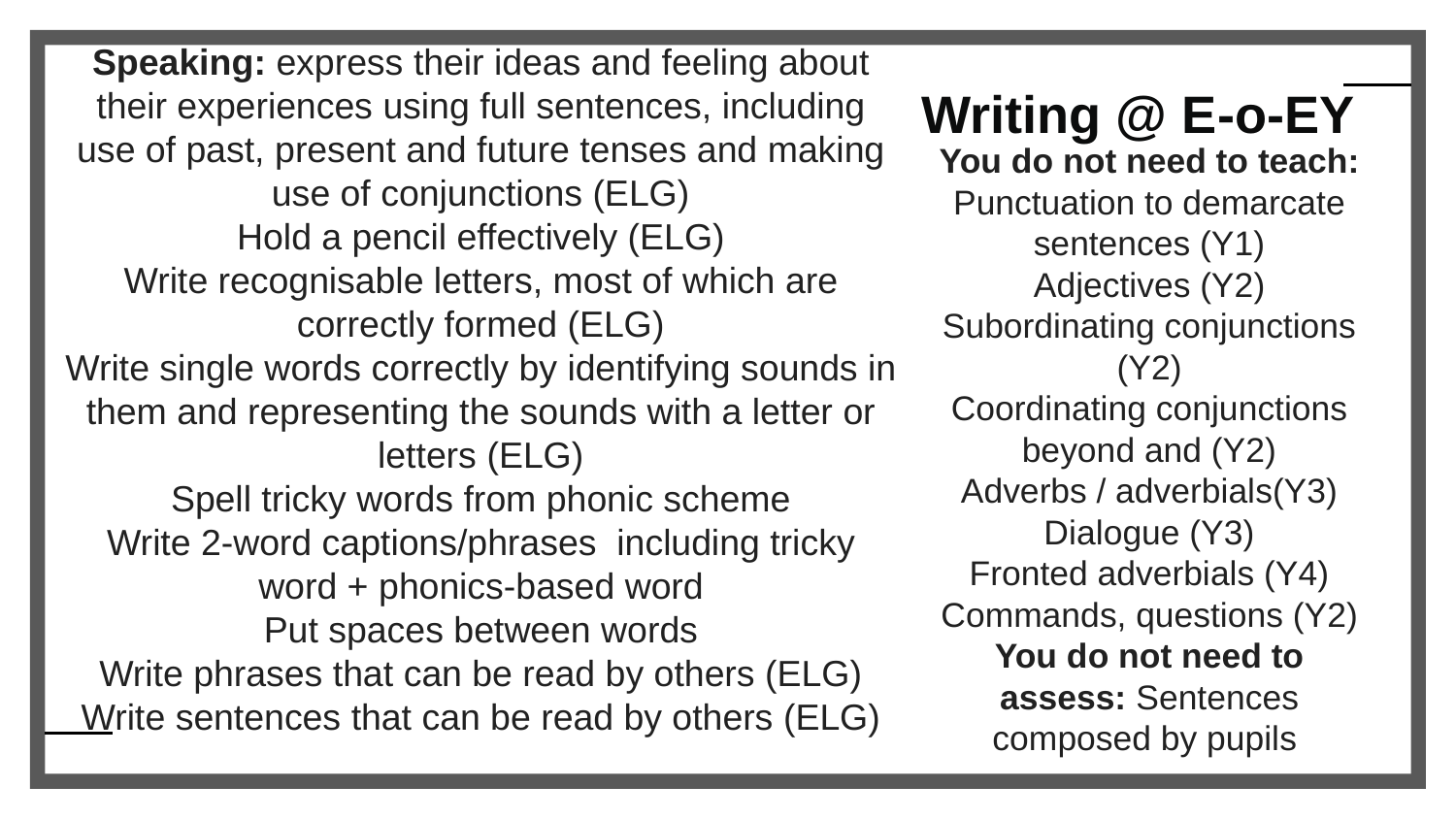

Writing @ E-o-EY

Speaking: express their ideas and feeling about their experiences using full sentences, including use of past, present and future tenses and making use of conjunctions (ELG)
Hold a pencil effectively (ELG)
Write recognisable letters, most of which are correctly formed (ELG)
Write single words correctly by identifying sounds in them and representing the sounds with a letter or letters (ELG)
Spell tricky words from phonic scheme
Write 2-word captions/phrases  including tricky word + phonics-based word
Put spaces between words
Write phrases that can be read by others (ELG)
Write sentences that can be read by others (ELG)

#
You do not need to teach:
Punctuation to demarcate sentences (Y1)
Adjectives (Y2)
Subordinating conjunctions (Y2)
Coordinating conjunctions beyond and (Y2)
Adverbs / adverbials(Y3)
Dialogue (Y3)
Fronted adverbials (Y4)
Commands, questions (Y2)
You do not need to assess: Sentences composed by pupils